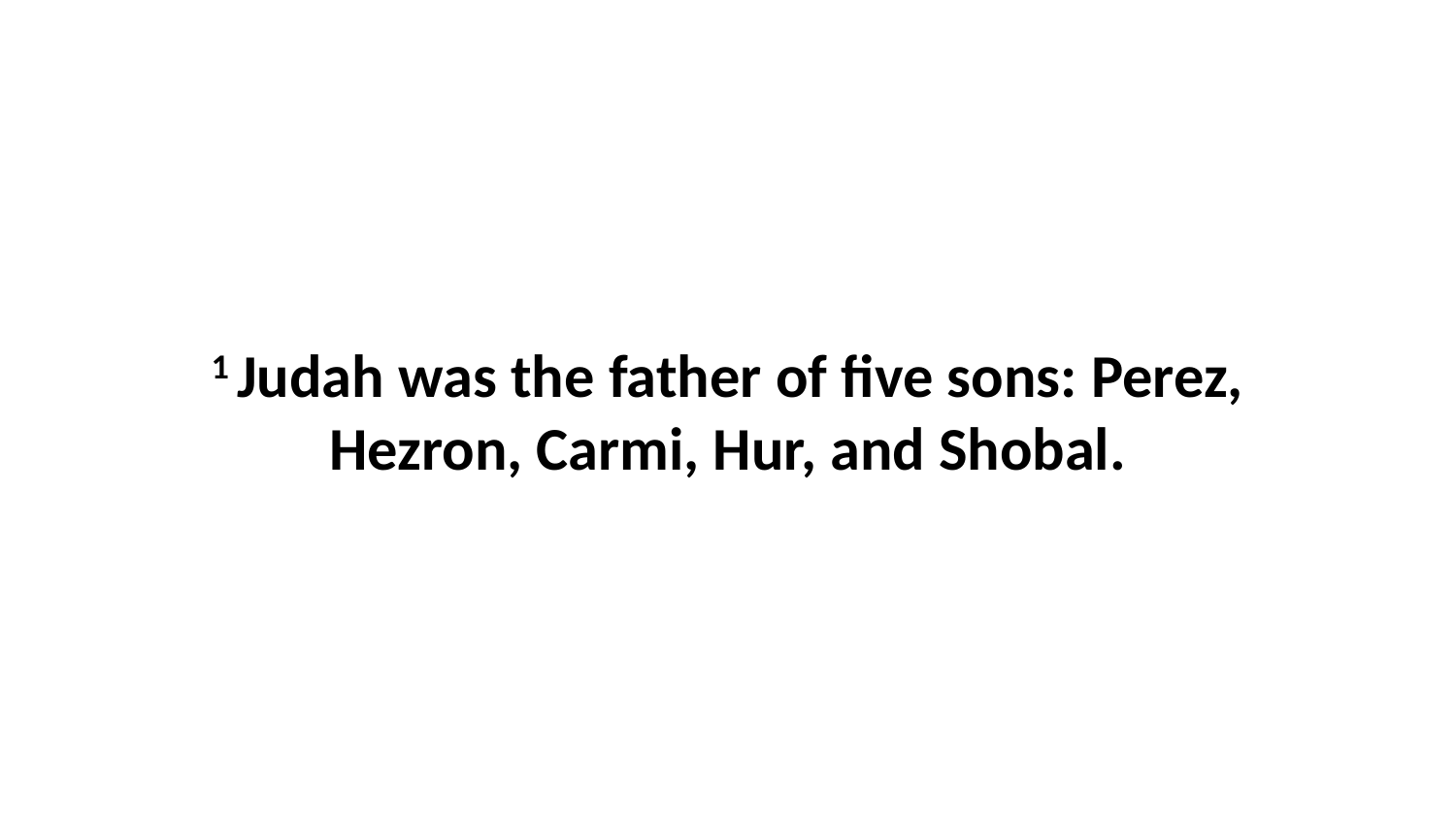

1 Judah was the father of five sons: Perez, Hezron, Carmi, Hur, and Shobal.